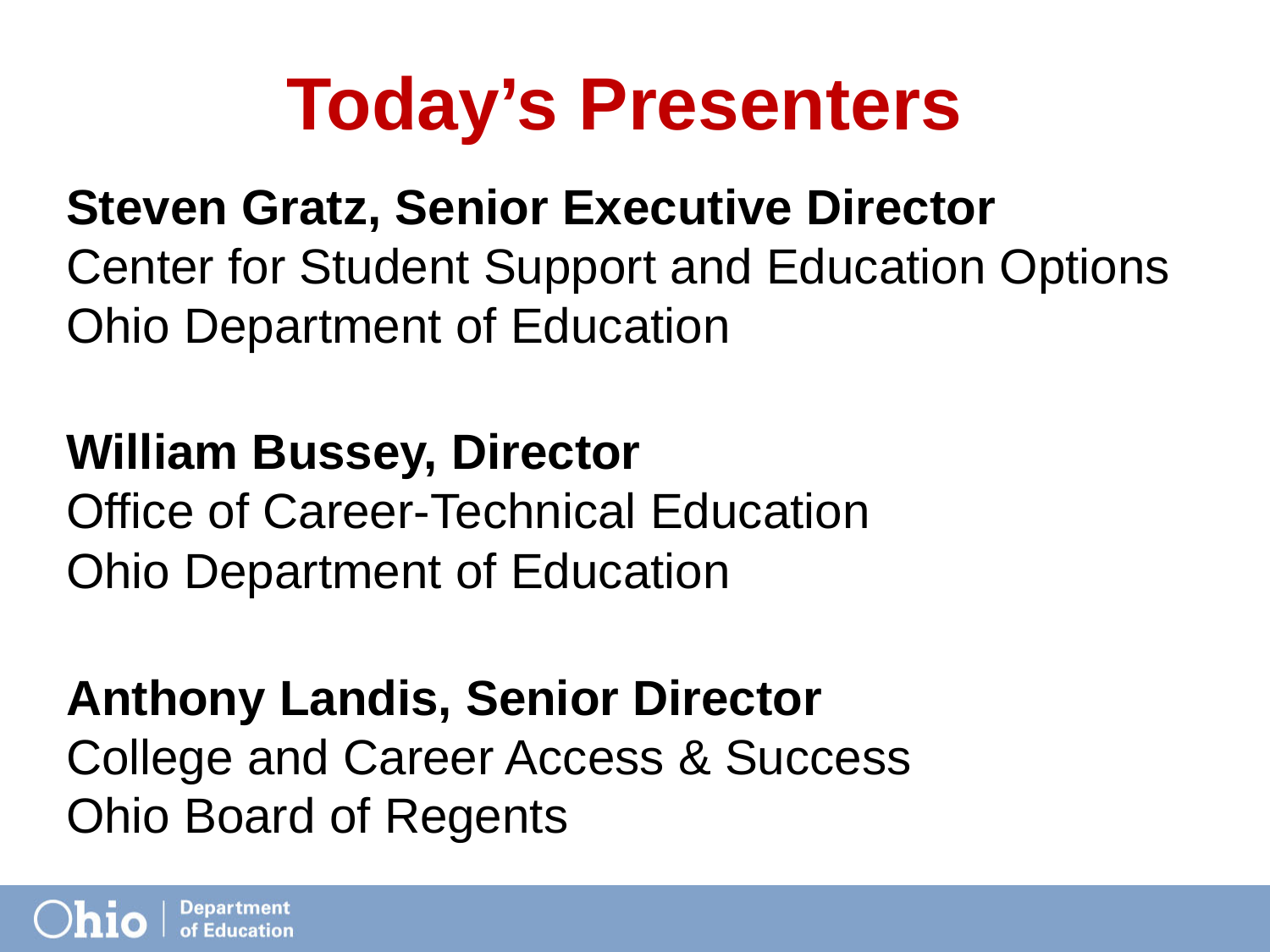

# Today’s Presenters
Steven Gratz, Senior Executive Director
Center for Student Support and Education Options
Ohio Department of Education

William Bussey, Director
Office of Career-Technical Education
Ohio Department of Education

Anthony Landis, Senior Director
College and Career Access & Success
Ohio Board of Regents